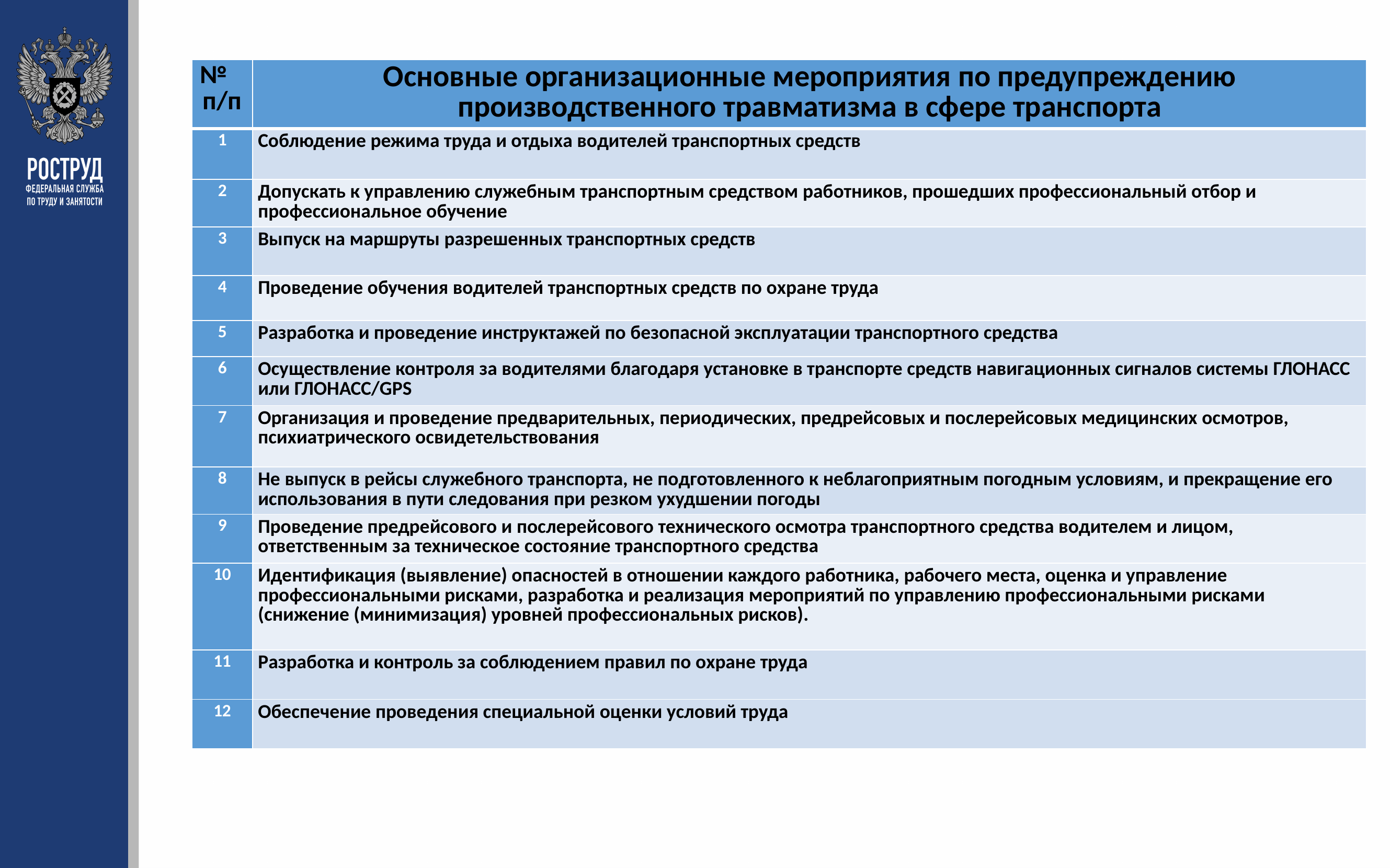

| № п/п | Основные организационные мероприятия по предупреждению производственного травматизма в сфере транспорта |
| --- | --- |
| 1 | Соблюдение режима труда и отдыха водителей транспортных средств |
| 2 | Допускать к управлению служебным транспортным средством работников, прошедших профессиональный отбор и профессиональное обучение |
| 3 | Выпуск на маршруты разрешенных транспортных средств |
| 4 | Проведение обучения водителей транспортных средств по охране труда |
| 5 | Разработка и проведение инструктажей по безопасной эксплуатации транспортного средства |
| 6 | Осуществление контроля за водителями благодаря установке в транспорте средств навигационных сигналов системы ГЛОНАСС или ГЛОНАСС/GPS |
| 7 | Организация и проведение предварительных, периодических, предрейсовых и послерейсовых медицинских осмотров, психиатрического освидетельствования |
| 8 | Не выпуск в рейсы служебного транспорта, не подготовленного к неблагоприятным погодным условиям, и прекращение его использования в пути следования при резком ухудшении погоды |
| 9 | Проведение предрейсового и послерейсового технического осмотра транспортного средства водителем и лицом, ответственным за техническое состояние транспортного средства |
| 10 | Идентификация (выявление) опасностей в отношении каждого работника, рабочего места, оценка и управление профессиональными рисками, разработка и реализация мероприятий по управлению профессиональными рисками (снижение (минимизация) уровней профессиональных рисков). |
| 11 | Разработка и контроль за соблюдением правил по охране труда |
| 12 | Обеспечение проведения специальной оценки условий труда |